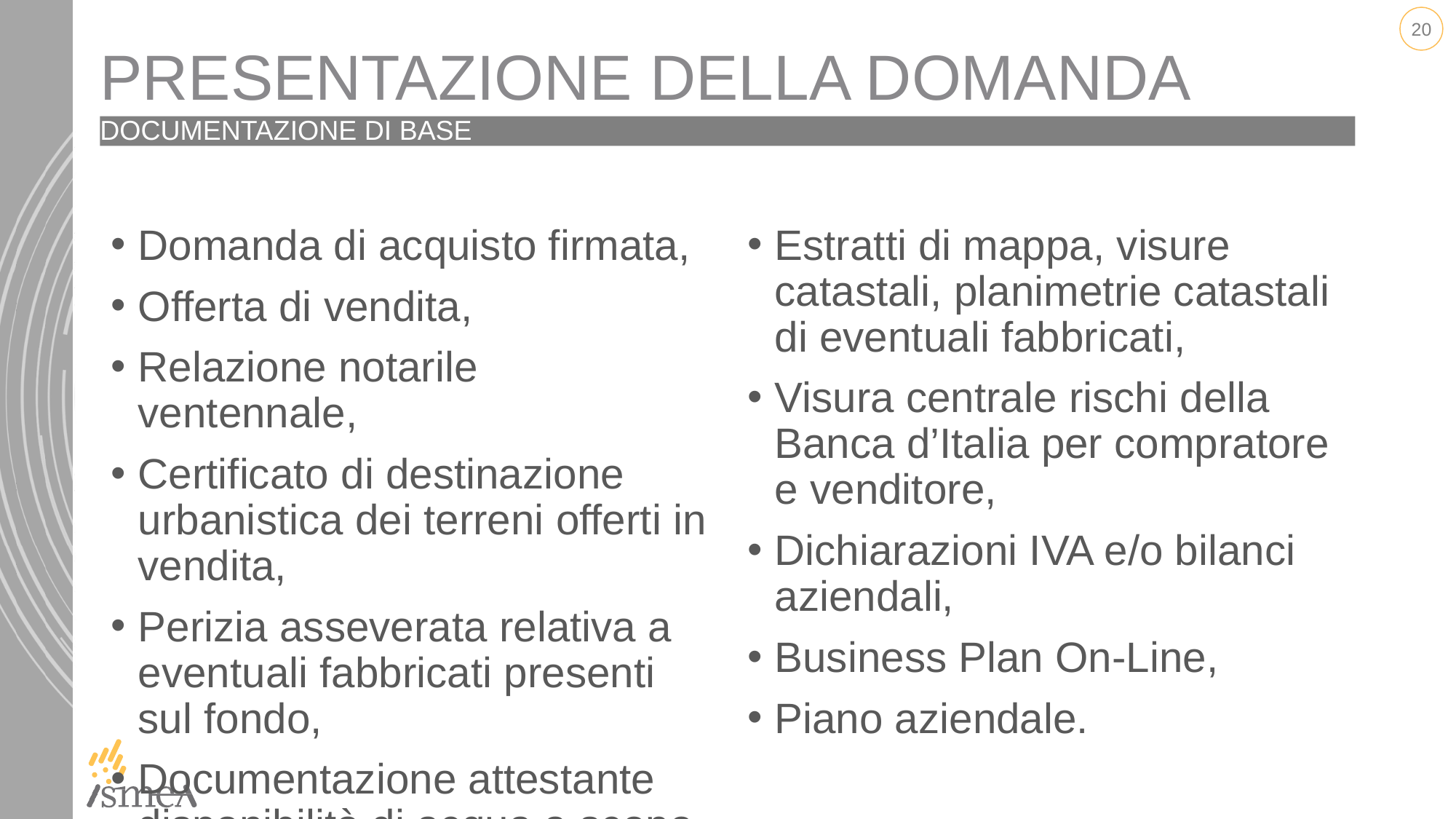

# Presentazione della domanda
documentazione di base
Domanda di acquisto firmata,
Offerta di vendita,
Relazione notarile ventennale,
Certificato di destinazione urbanistica dei terreni offerti in vendita,
Perizia asseverata relativa a eventuali fabbricati presenti sul fondo,
Documentazione attestante disponibilità di acqua a scopo irriguo,

Estratti di mappa, visure catastali, planimetrie catastali di eventuali fabbricati,
Visura centrale rischi della Banca d’Italia per compratore e venditore,
Dichiarazioni IVA e/o bilanci aziendali,
Business Plan On-Line,
Piano aziendale.